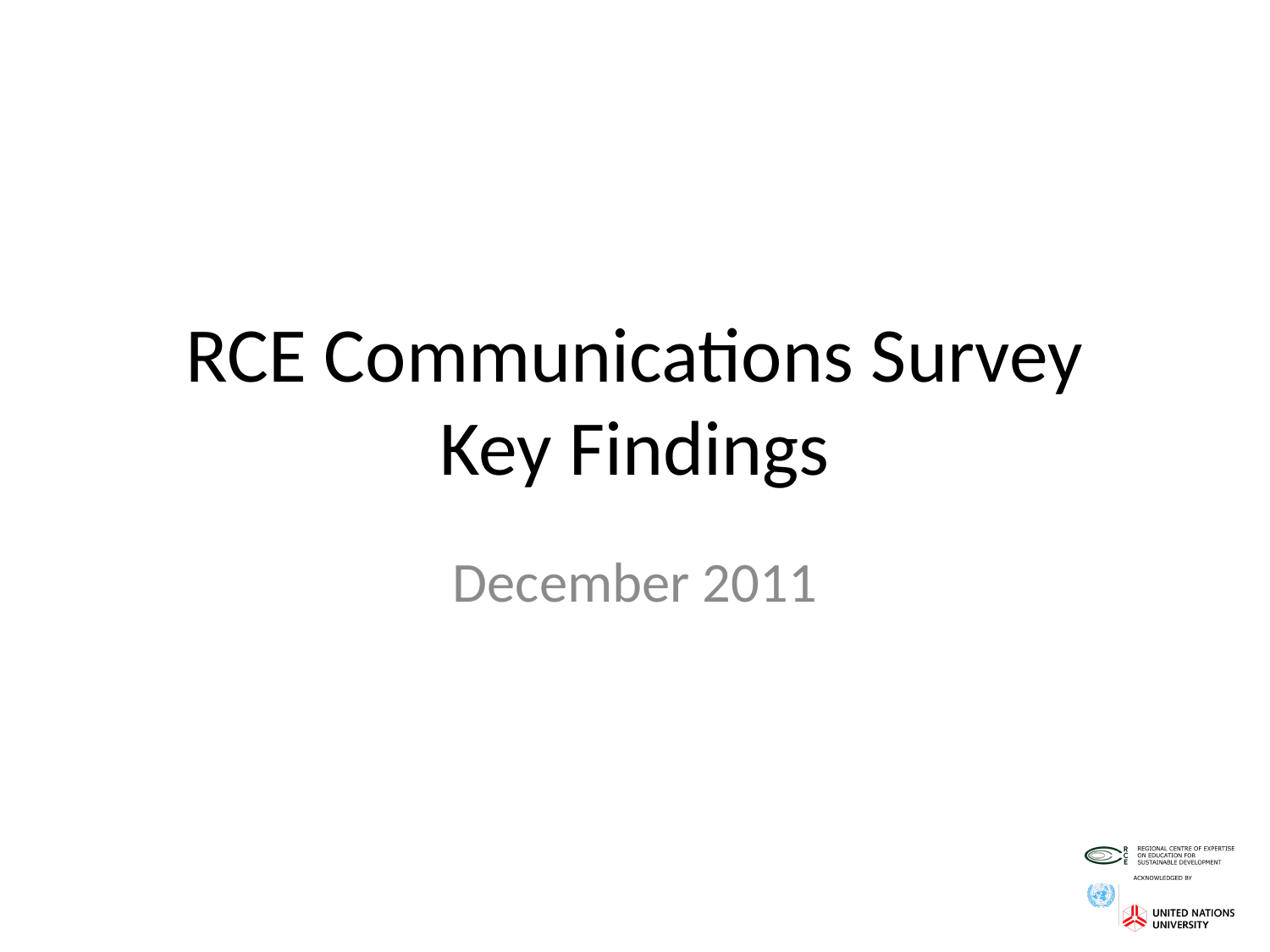

# RCE Communications Survey Key Findings
December 2011